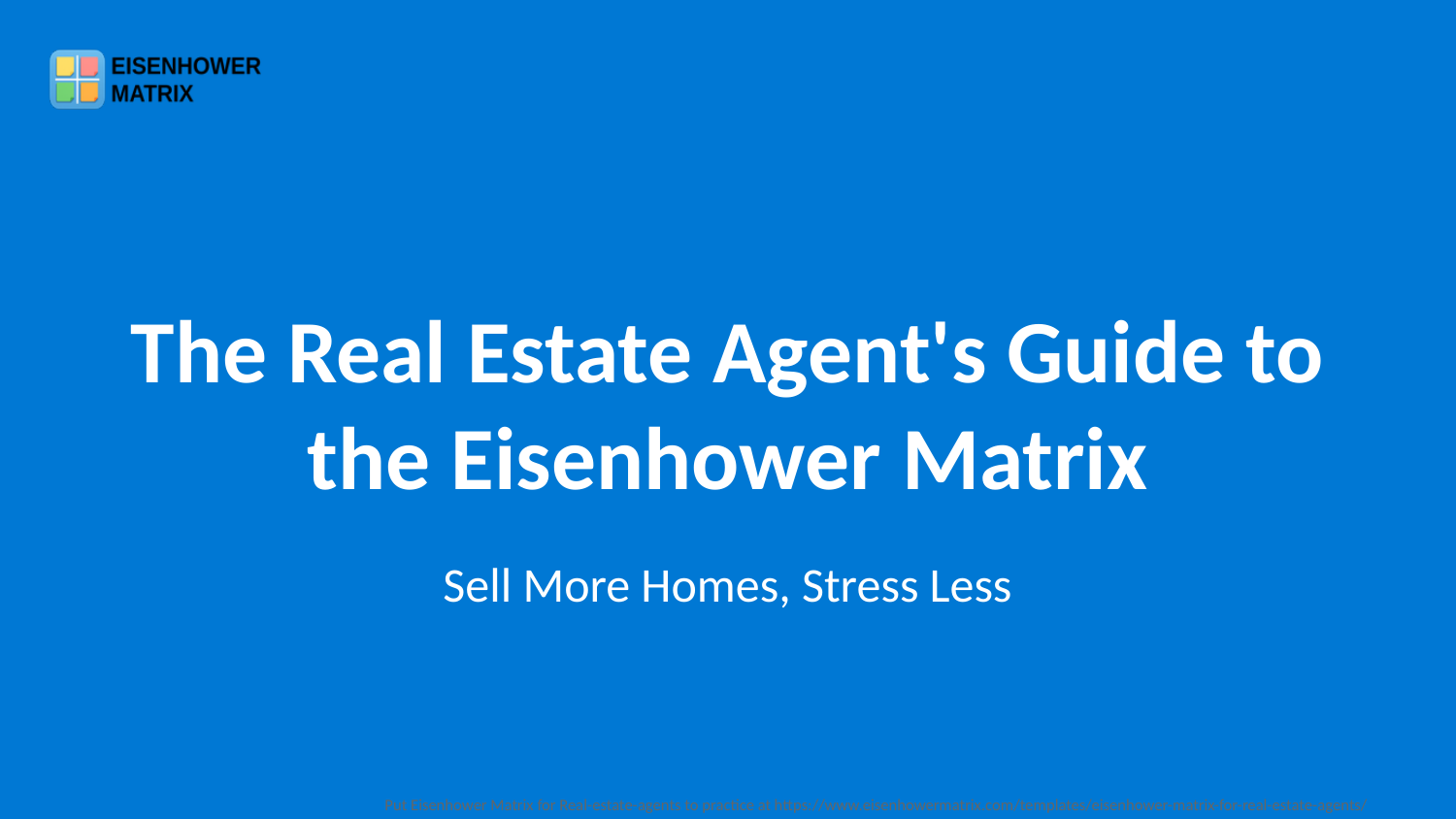

The Real Estate Agent's Guide to the Eisenhower Matrix
Sell More Homes, Stress Less